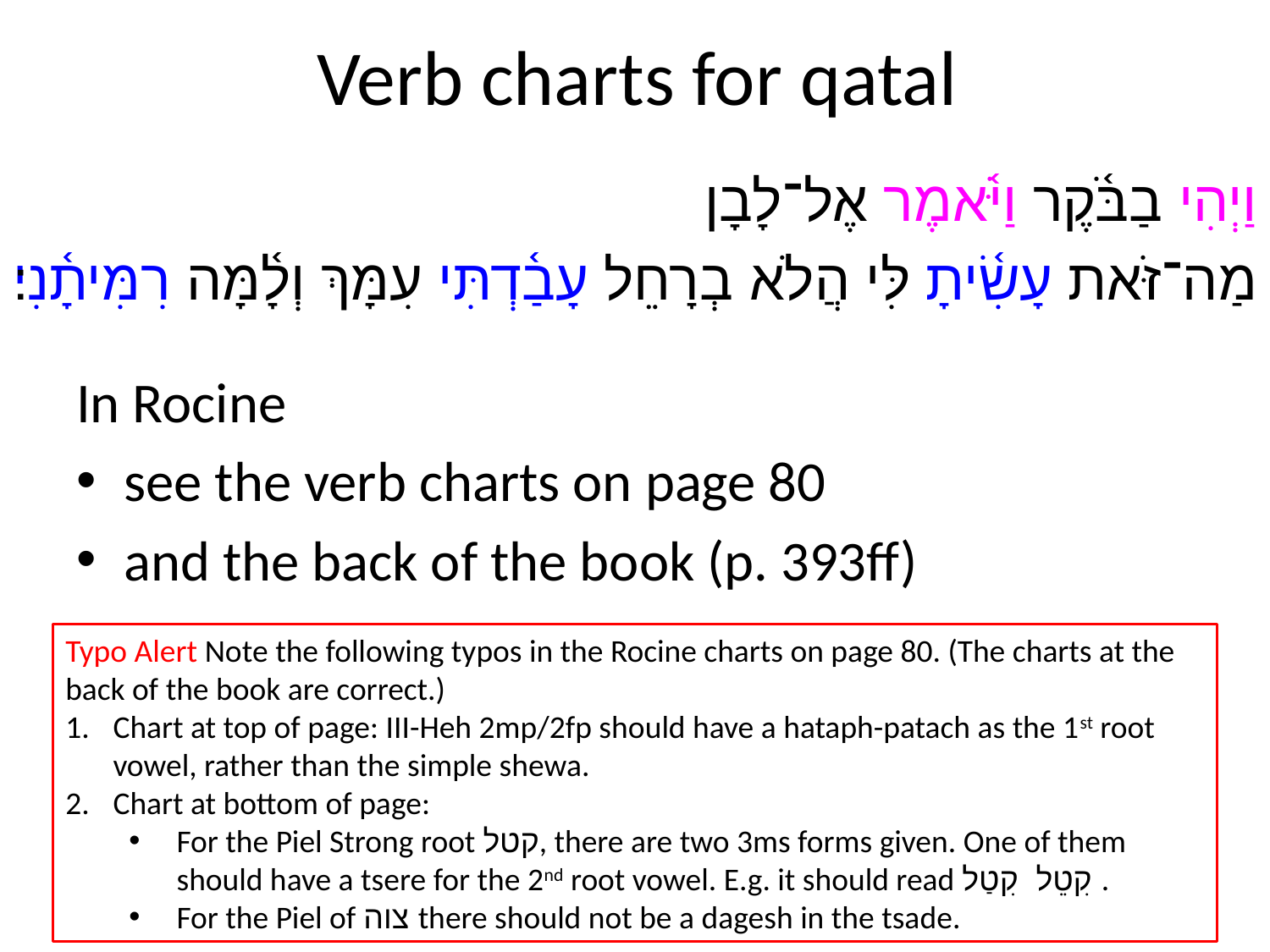

# Verb charts for qatal
וַיְהִי בַבֹּ֫קֶר וַיֹּ֫אמֶר אֶל־לָבָן
מַה־זֹּאת עָשִׂ֫יתָ לִּי הֲלֹא בְרָחֵל עָבַ֫דְתִּי עִמָּךְ וְלָ֫מָּה רִמִּיתָ֫נִי׃
In Rocine
see the verb charts on page 80
and the back of the book (p. 393ff)
Typo Alert Note the following typos in the Rocine charts on page 80. (The charts at the back of the book are correct.)
Chart at top of page: III-Heh 2mp/2fp should have a hataph-patach as the 1st root vowel, rather than the simple shewa.
Chart at bottom of page:
For the Piel Strong root קטל, there are two 3ms forms given. One of them should have a tsere for the 2nd root vowel. E.g. it should read קִטֵל  קִטַל .
For the Piel of צוה there should not be a dagesh in the tsade.